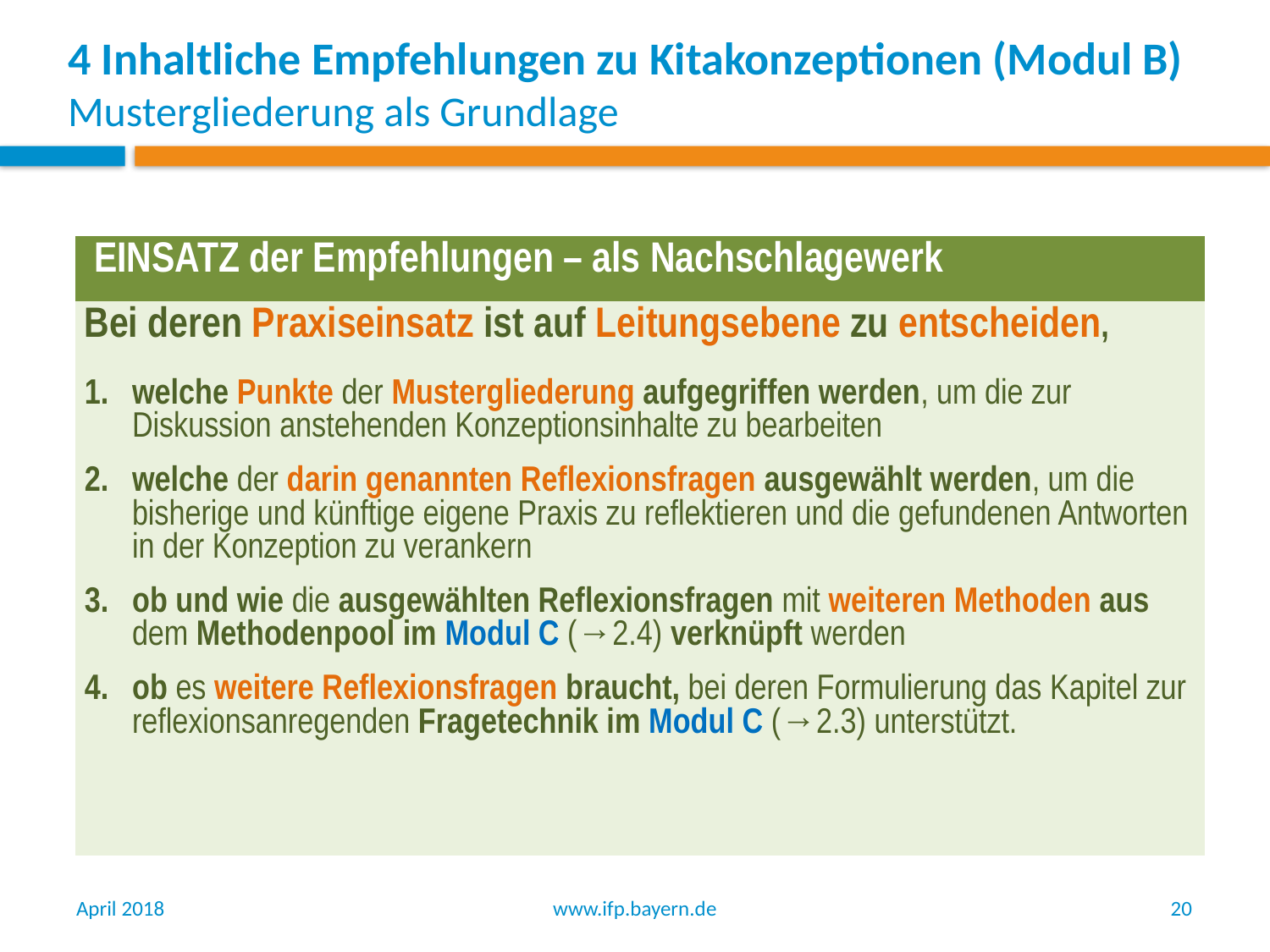

# 4 Inhaltliche Empfehlungen zu Kitakonzeptionen (Modul B) Mustergliederung als Grundlage
| EINSATZ der Empfehlungen – als Nachschlagewerk |
| --- |
| Bei deren Praxiseinsatz ist auf Leitungsebene zu entscheiden, welche Punkte der Mustergliederung aufgegriffen werden, um die zur Diskussion anstehenden Konzeptionsinhalte zu bearbeiten welche der darin genannten Reflexionsfragen ausgewählt werden, um die bisherige und künftige eigene Praxis zu reflektieren und die gefundenen Antworten in der Konzeption zu verankern ob und wie die ausgewählten Reflexionsfragen mit weiteren Methoden aus dem Methodenpool im Modul C (→2.4) verknüpft werden ob es weitere Reflexionsfragen braucht, bei deren Formulierung das Kapitel zur reflexionsanregenden Fragetechnik im Modul C (→2.3) unterstützt. |
April 2018
www.ifp.bayern.de
20